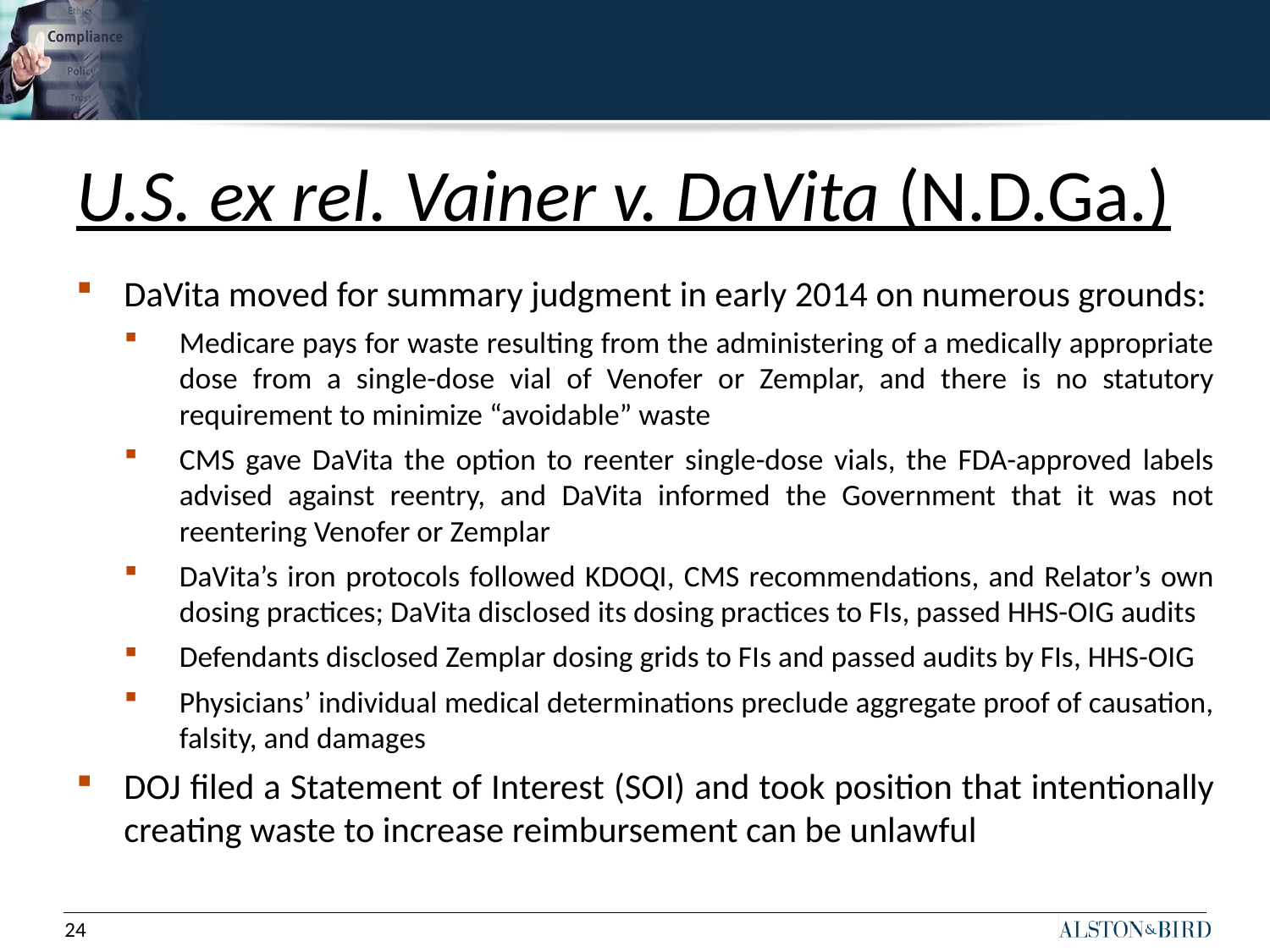

# U.S. ex rel. Vainer v. DaVita (N.D.Ga.)
DaVita moved for summary judgment in early 2014 on numerous grounds:
Medicare pays for waste resulting from the administering of a medically appropriate dose from a single-dose vial of Venofer or Zemplar, and there is no statutory requirement to minimize “avoidable” waste
CMS gave DaVita the option to reenter single-dose vials, the FDA-approved labels advised against reentry, and DaVita informed the Government that it was not reentering Venofer or Zemplar
DaVita’s iron protocols followed KDOQI, CMS recommendations, and Relator’s own dosing practices; DaVita disclosed its dosing practices to FIs, passed HHS-OIG audits
Defendants disclosed Zemplar dosing grids to FIs and passed audits by FIs, HHS-OIG
Physicians’ individual medical determinations preclude aggregate proof of causation, falsity, and damages
DOJ filed a Statement of Interest (SOI) and took position that intentionally creating waste to increase reimbursement can be unlawful